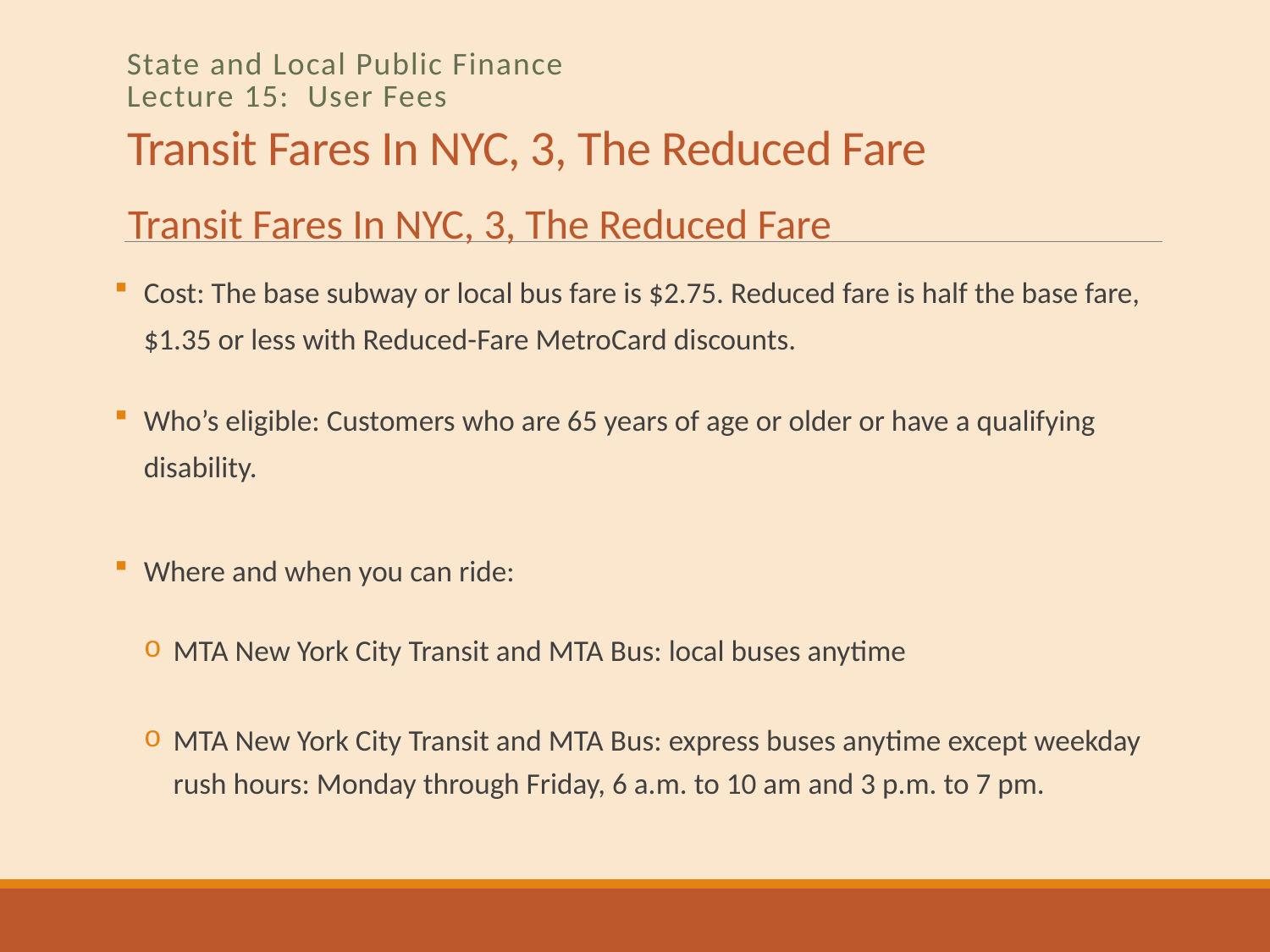

# Transit Fares In NYC, 3, The Reduced Fare
State and Local Public Finance
Lecture 15:  User Fees
Transit Fares In NYC, 3, The Reduced Fare
Cost: The base subway or local bus fare is $2.75. Reduced fare is half the base fare, $1.35 or less with Reduced-Fare MetroCard discounts.

Who’s eligible: Customers who are 65 years of age or older or have a qualifying disability.

Where and when you can ride:

MTA New York City Transit and MTA Bus: local buses anytime
MTA New York City Transit and MTA Bus: express buses anytime except weekday rush hours: Monday through Friday, 6 a.m. to 10 am and 3 p.m. to 7 pm.